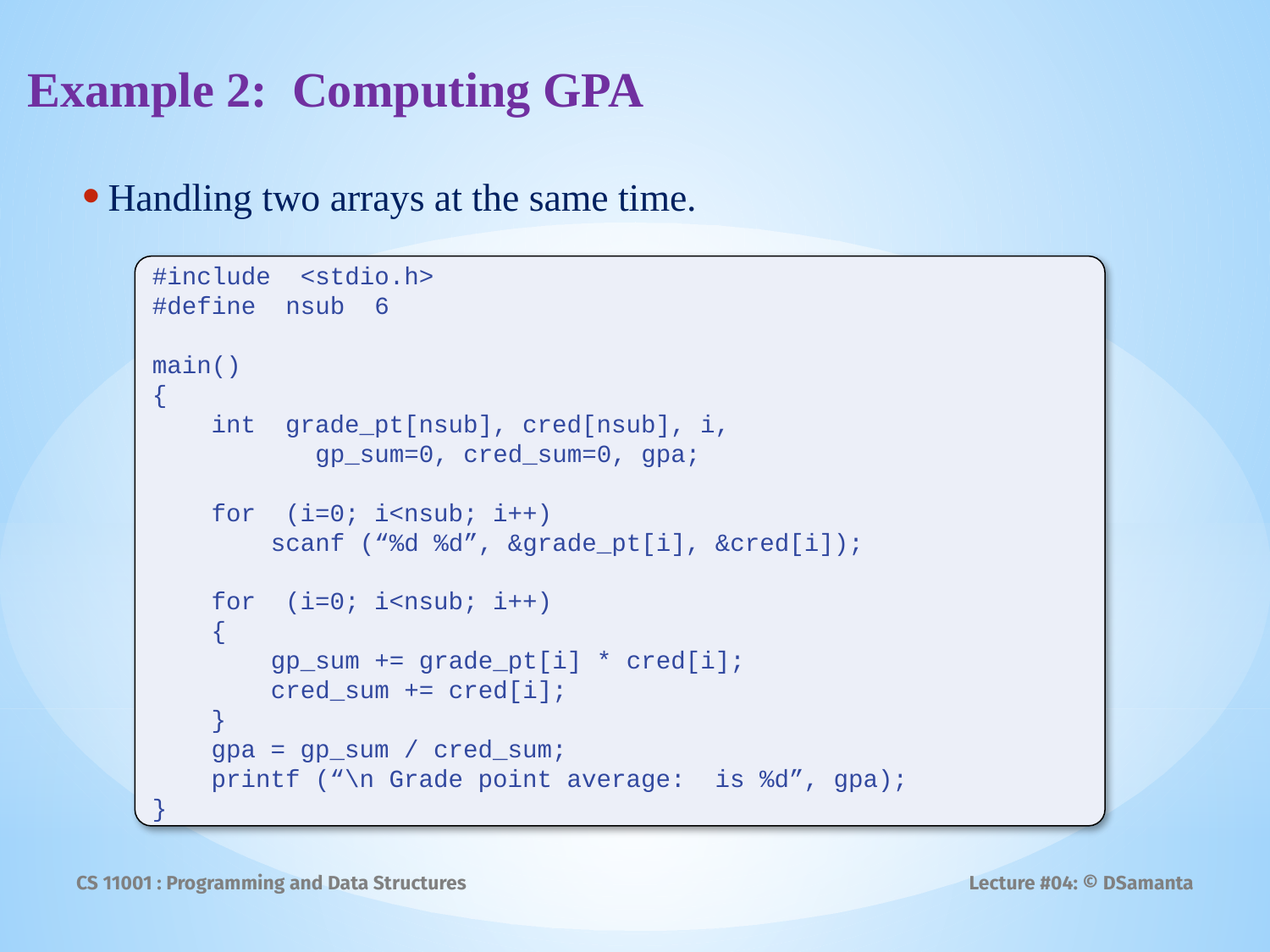

# Example 2:  Computing GPA
Handling two arrays at the same time.
#include  <stdio.h>
#define  nsub  6

main()
{
    int  grade_pt[nsub], cred[nsub], i,
           gp_sum=0, cred_sum=0, gpa;

    for  (i=0; i<nsub; i++)
        scanf (“%d %d”, &grade_pt[i], &cred[i]);

    for  (i=0; i<nsub; i++)
    {
        gp_sum += grade_pt[i] * cred[i];
        cred_sum += cred[i];
    }
    gpa = gp_sum / cred_sum;
    printf (“\n Grade point average:  is %d”, gpa);
}
CS 11001 : Programming and Data Structures
Lecture #04: © DSamanta